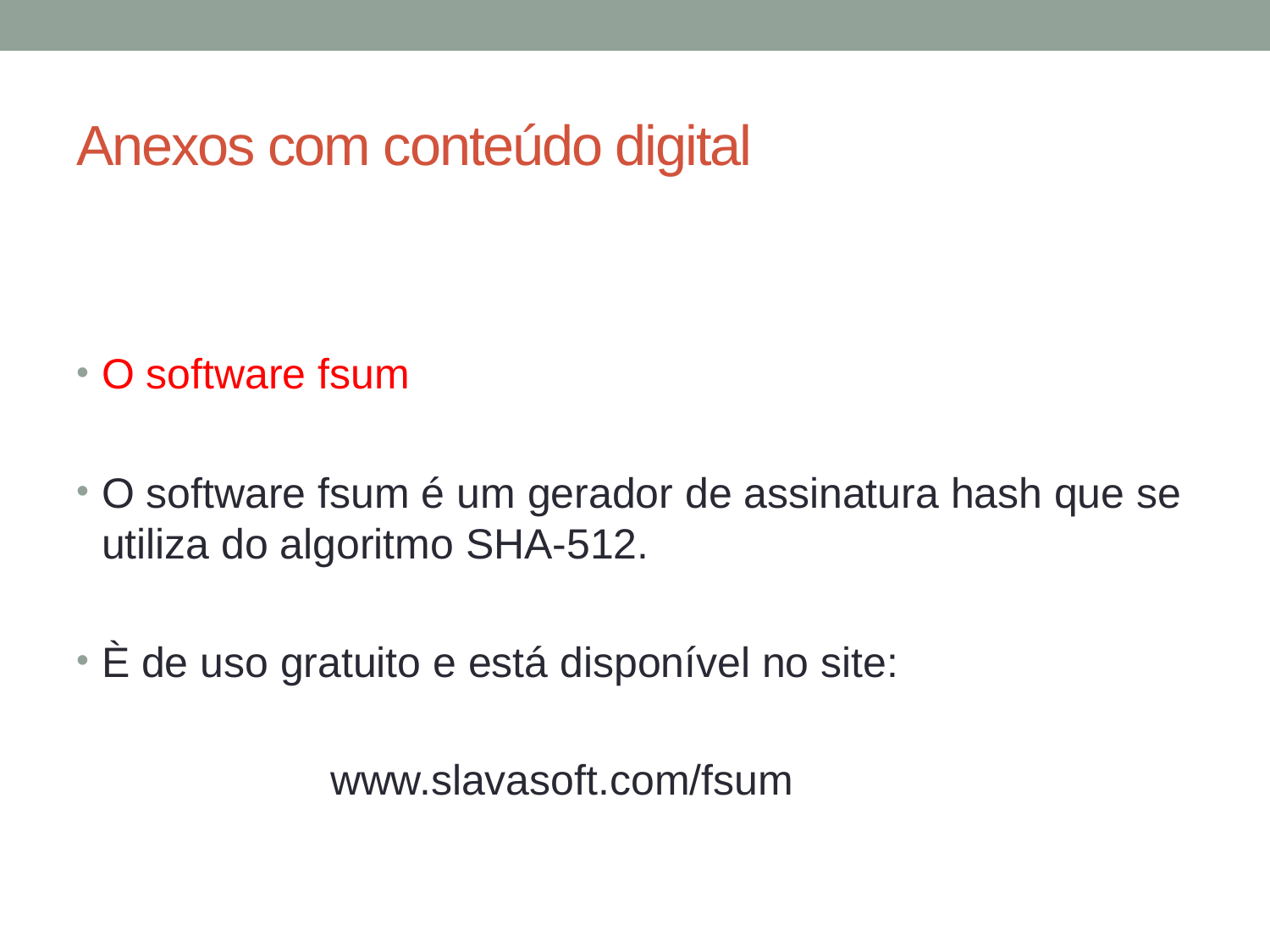

# Anexos com conteúdo digital

O software fsum

O software fsum é um gerador de assinatura hash que se utiliza do algoritmo SHA-512.

È de uso gratuito e está disponível no site:

		www.slavasoft.com/fsum